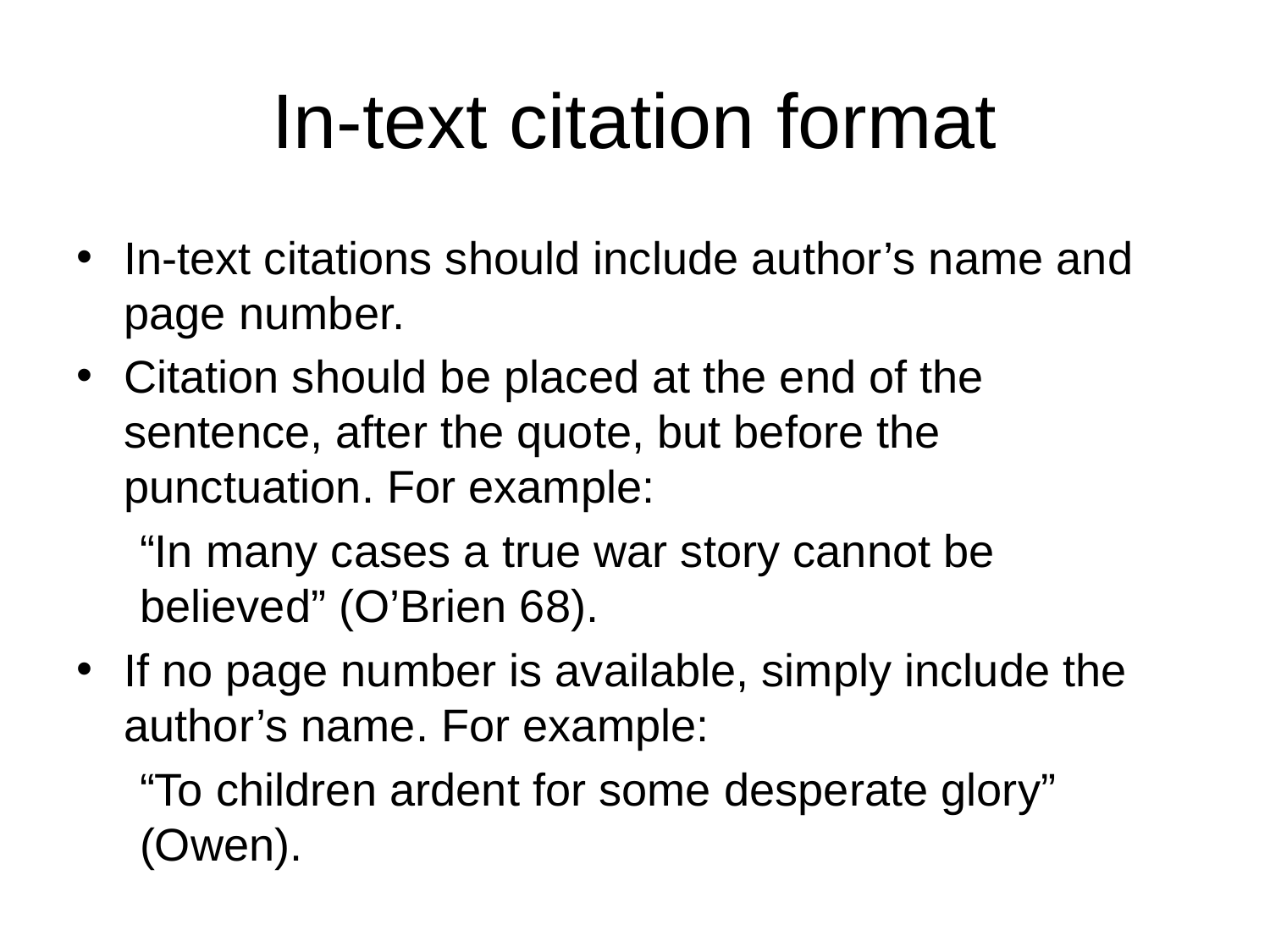

# In-text citation format
In-text citations should include author’s name and page number.
Citation should be placed at the end of the sentence, after the quote, but before the punctuation. For example:
“In many cases a true war story cannot be believed” (O’Brien 68).
If no page number is available, simply include the author’s name. For example:
“To children ardent for some desperate glory” (Owen).